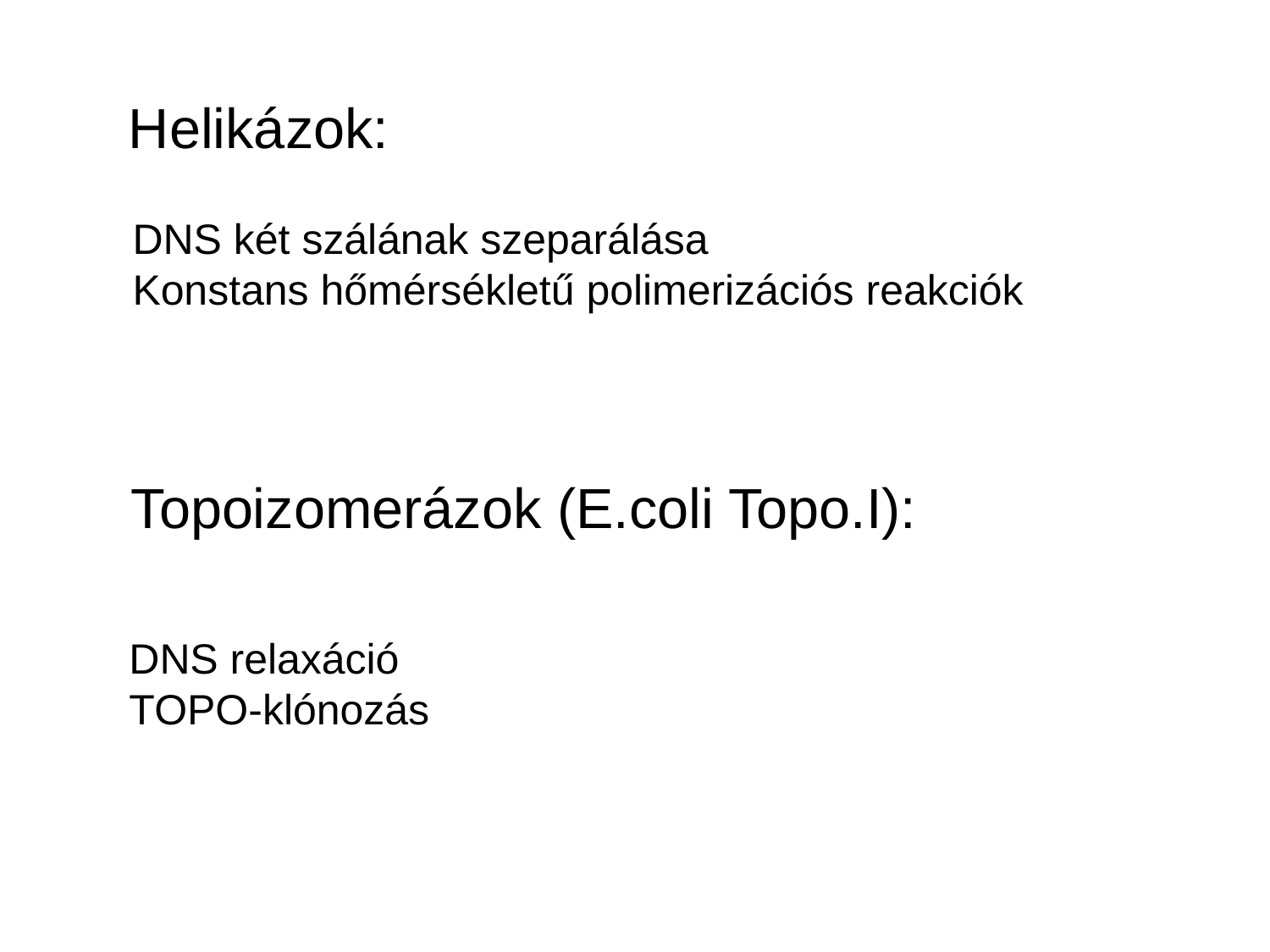

Helikázok:
DNS két szálának szeparálása
Konstans hőmérsékletű polimerizációs reakciók
Topoizomerázok (E.coli Topo.I):
DNS relaxáció
TOPO-klónozás